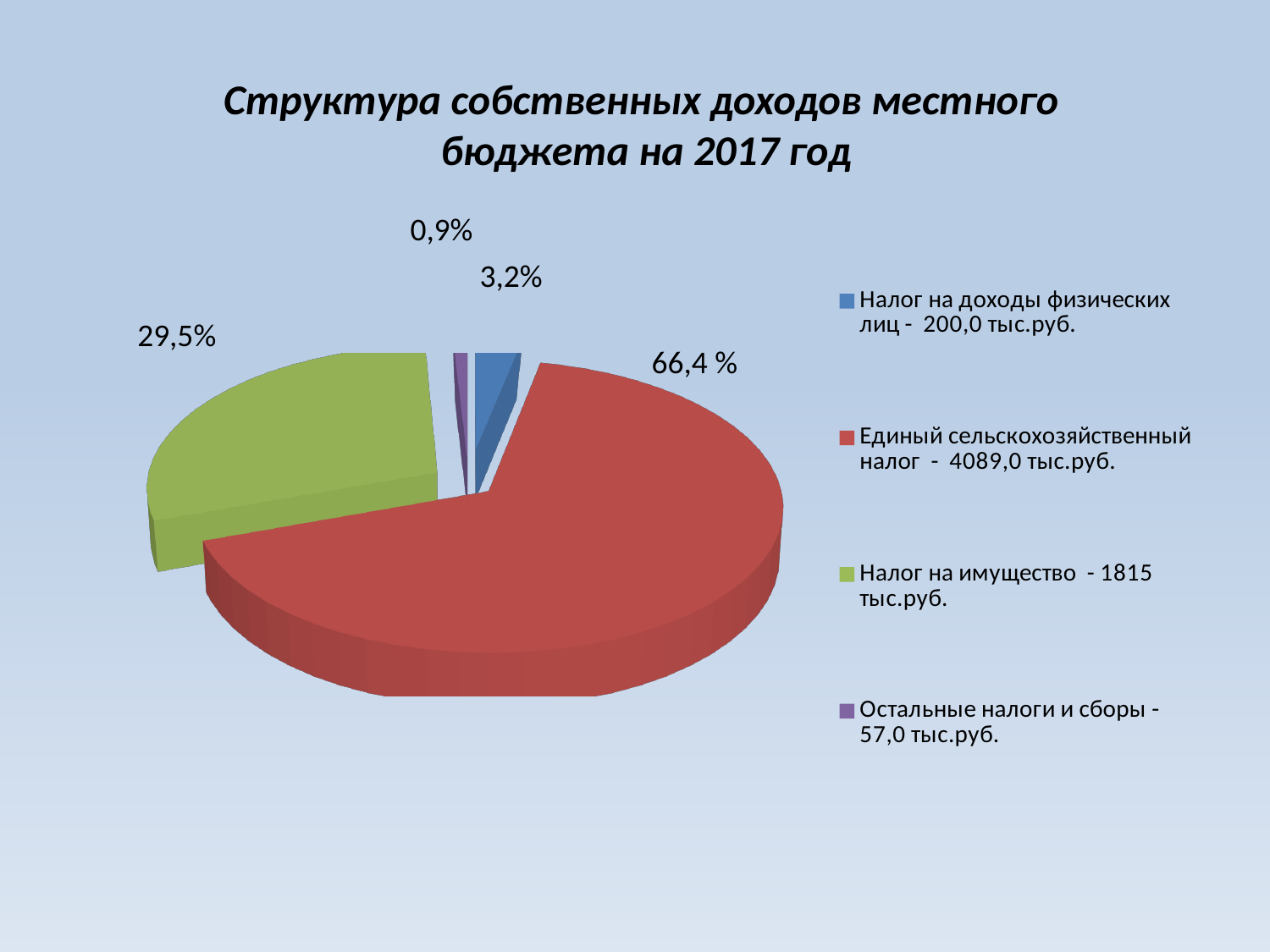

Структура собственных доходов местного
бюджета на 2017 год

[unsupported chart]

0,9%
3,2%
29,5%
66,4 %